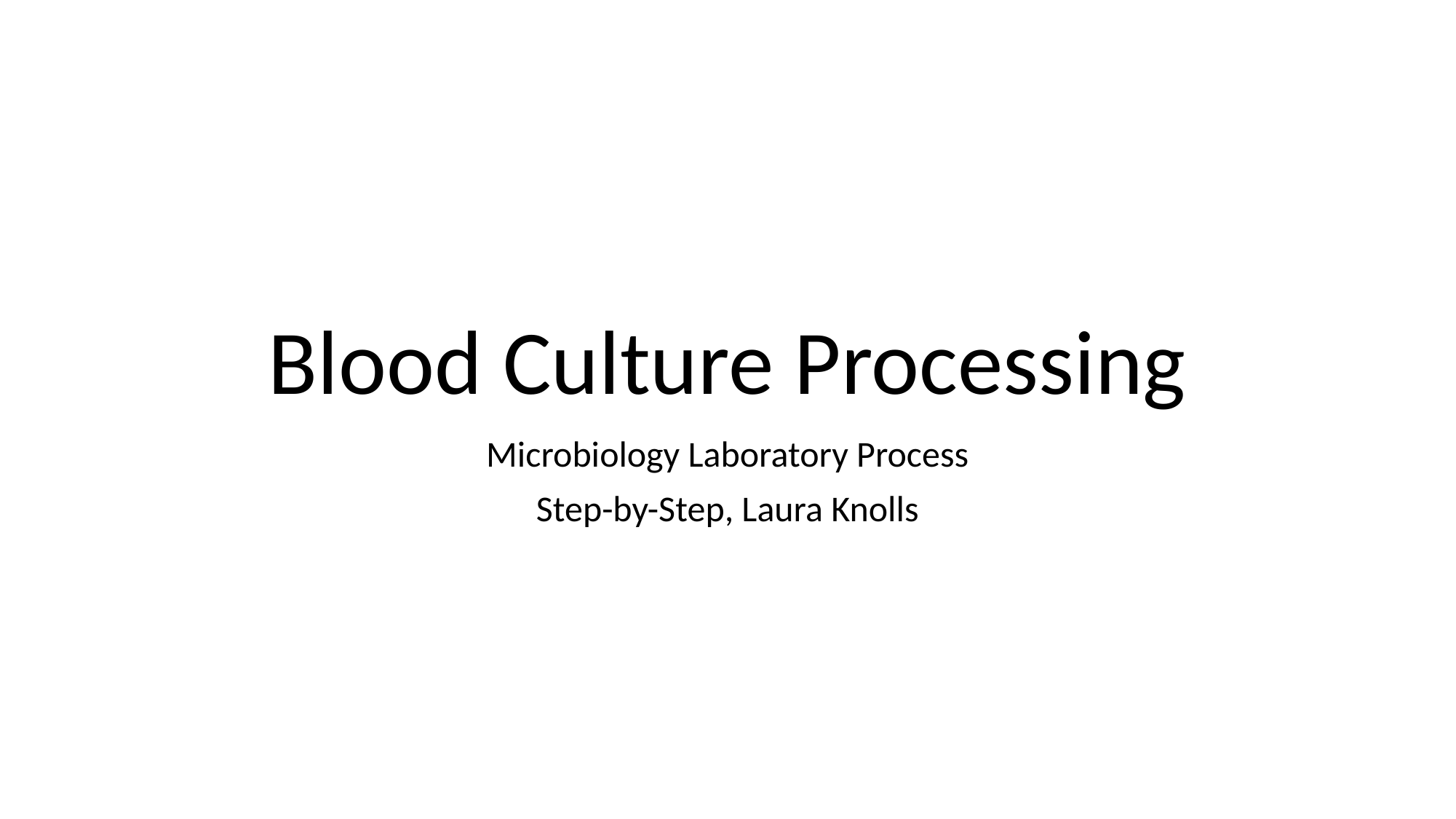

# Blood Culture Processing
Microbiology Laboratory Process
Step-by-Step, Laura Knolls